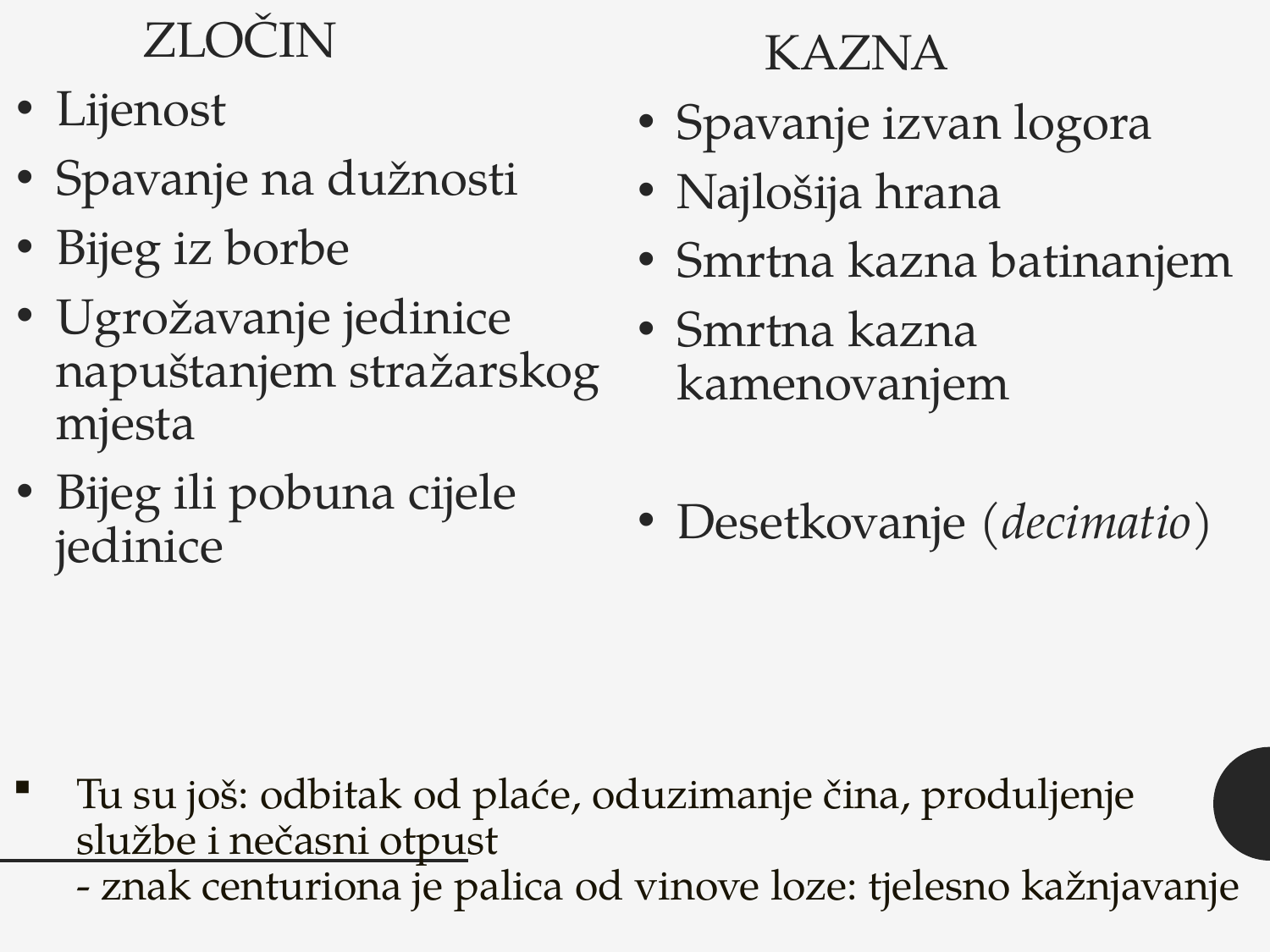

ZLOČIN
Lijenost
Spavanje na dužnosti
Bijeg iz borbe
Ugrožavanje jedinice napuštanjem stražarskog mjesta
Bijeg ili pobuna cijele jedinice
	KAZNA
Spavanje izvan logora
Najlošija hrana
Smrtna kazna batinanjem
Smrtna kazna kamenovanjem

Desetkovanje (decimatio)
# Tu su još: odbitak od plaće, oduzimanje čina, produljenje službe i nečasni otpust - znak centuriona je palica od vinove loze: tjelesno kažnjavanje